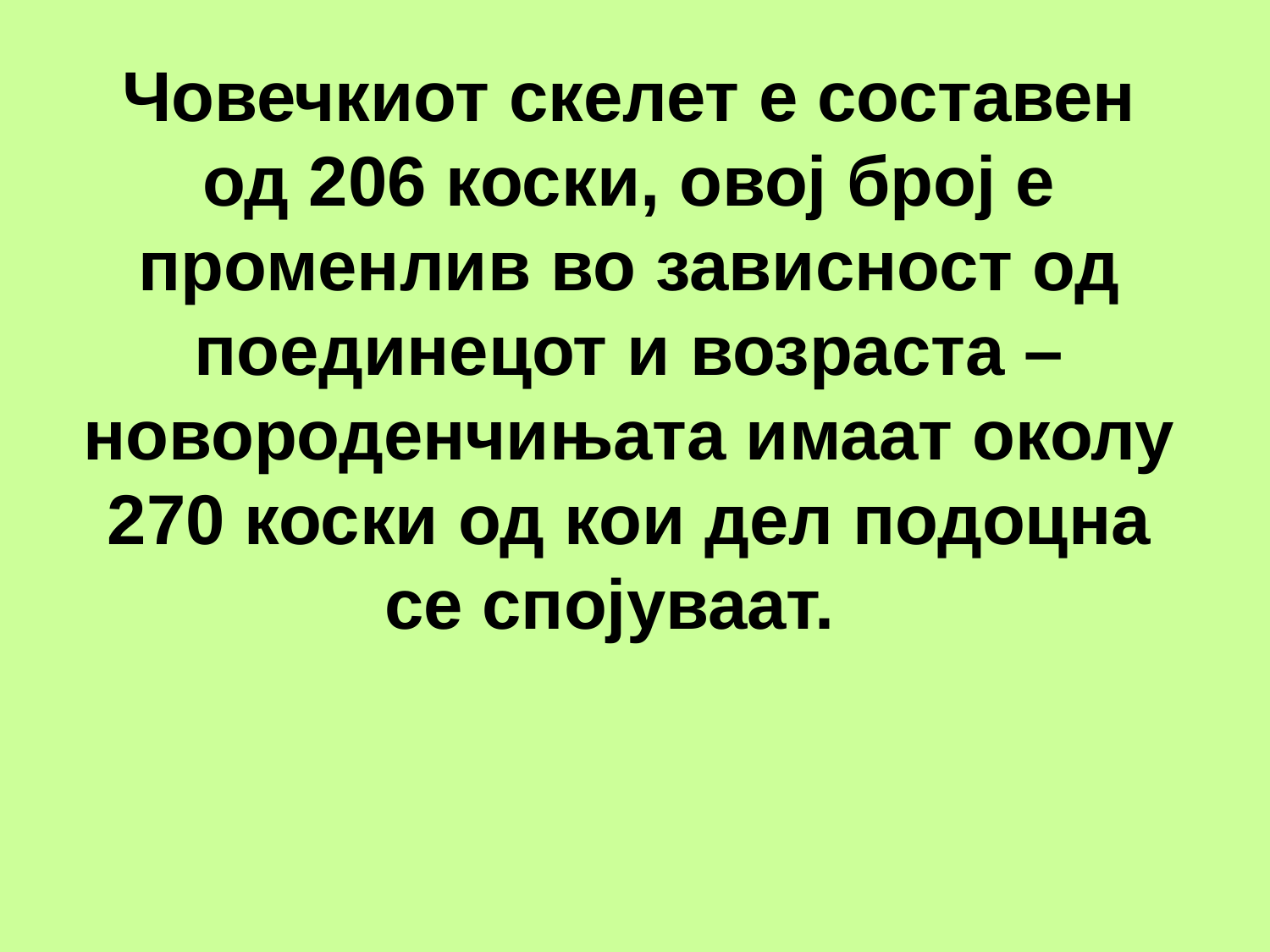

# Човечкиот скелет е составен од 206 коски, овој број е променлив во зависност од поединецот и возраста – новороденчињата имаат околу 270 коски од кои дел подоцна се спојуваат.